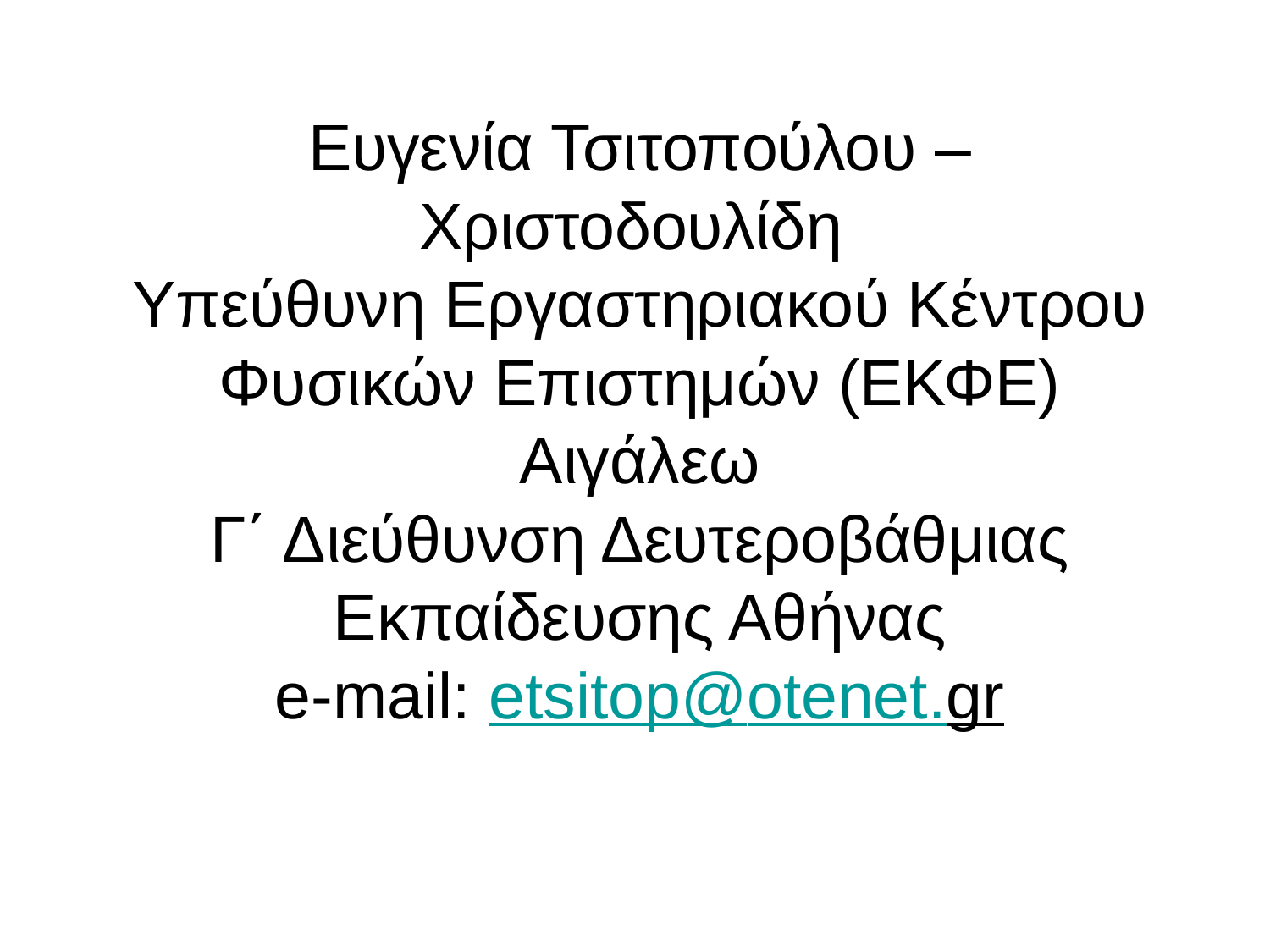

# Ευγενία Τσιτοπούλου – Χριστοδουλίδη Υπεύθυνη Εργαστηριακού Κέντρου Φυσικών Επιστημών (ΕΚΦΕ) Αιγάλεω Γ΄ Διεύθυνση Δευτεροβάθμιας Εκπαίδευσης Αθήνας e-mail: etsitop@otenet.gr